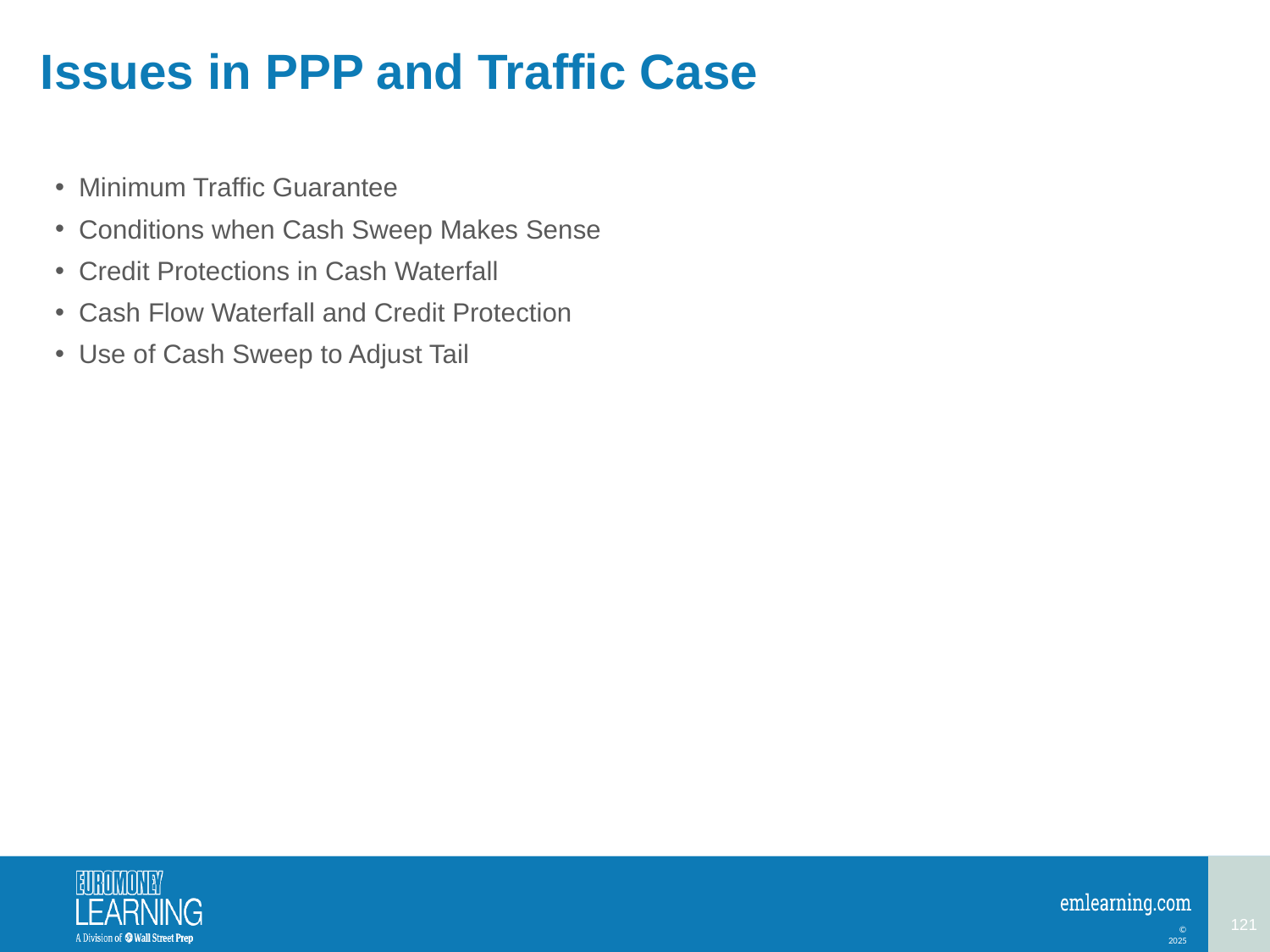

# Issues in PPP and Traffic Case
Minimum Traffic Guarantee
Conditions when Cash Sweep Makes Sense
Credit Protections in Cash Waterfall
Cash Flow Waterfall and Credit Protection
Use of Cash Sweep to Adjust Tail

121